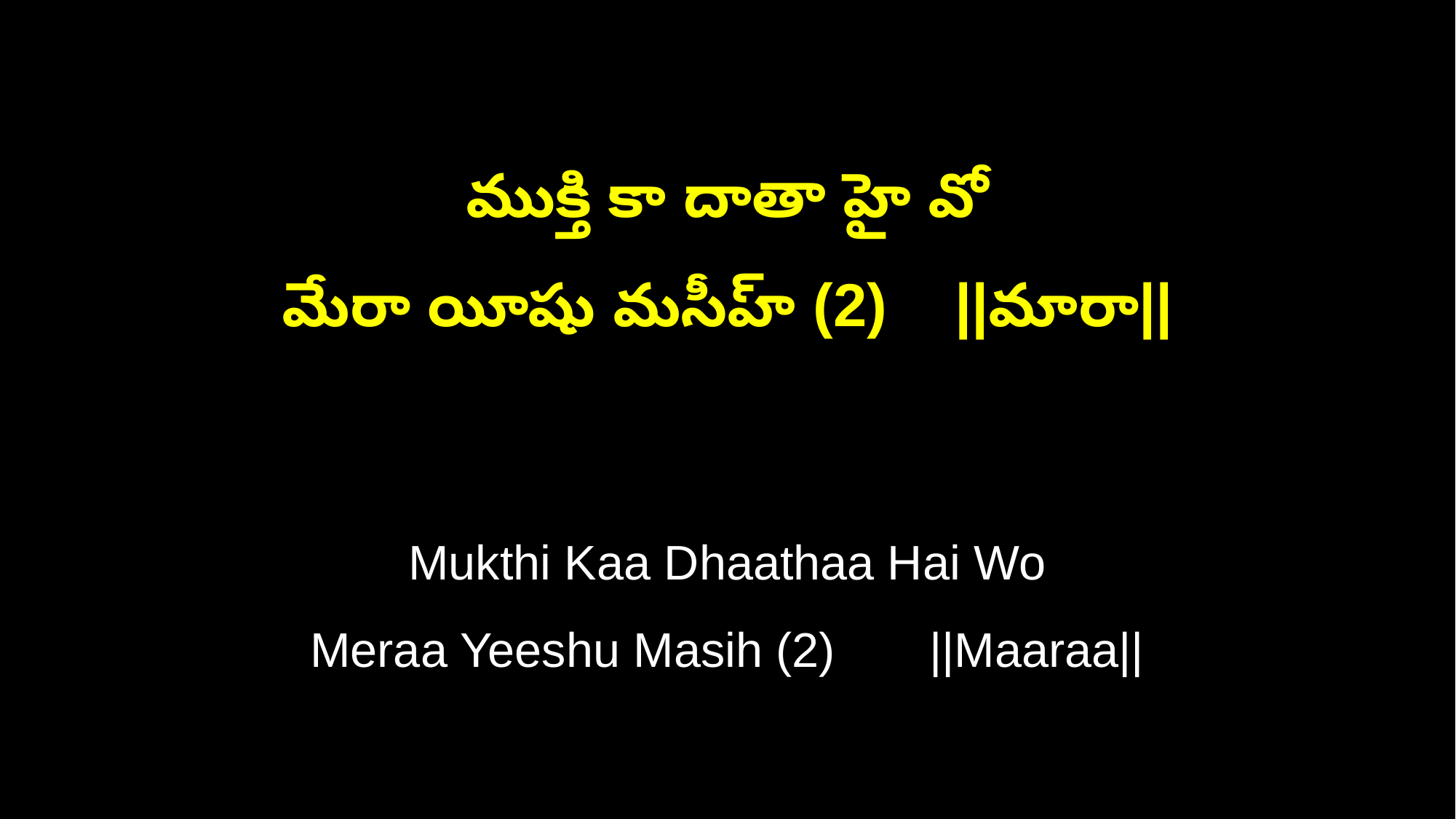

ముక్తి కా దాతా హై వో
మేరా యీషు మసీహ్ (2)    ||మారా||
Mukthi Kaa Dhaathaa Hai Wo
Meraa Yeeshu Masih (2)       ||Maaraa||